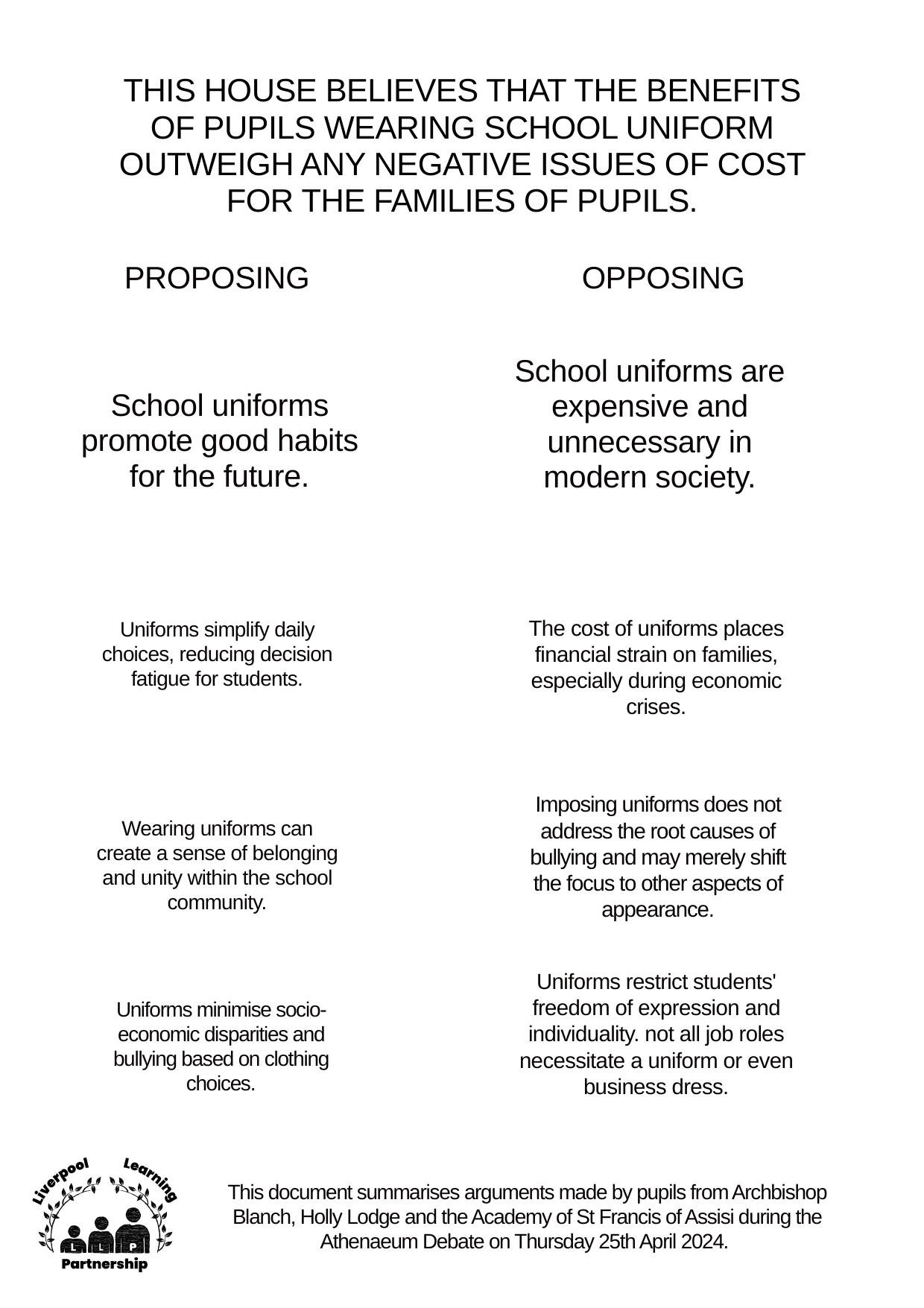

THIS HOUSE BELIEVES THAT THE BENEFITS OF PUPILS WEARING SCHOOL UNIFORM OUTWEIGH ANY NEGATIVE ISSUES OF COST FOR THE FAMILIES OF PUPILS.
PROPOSING
OPPOSING
School uniforms are expensive and unnecessary in modern society.
School uniforms promote good habits for the future.
The cost of uniforms places financial strain on families, especially during economic crises.
Uniforms simplify daily choices, reducing decision fatigue for students.
Imposing uniforms does not address the root causes of bullying and may merely shift the focus to other aspects of appearance.
Wearing uniforms can create a sense of belonging and unity within the school community.
Uniforms restrict students' freedom of expression and individuality. not all job roles necessitate a uniform or even business dress.
Uniforms minimise socio-economic disparities and bullying based on clothing choices.

This document summarises arguments made by pupils from Archbishop Blanch, Holly Lodge and the Academy of St Francis of Assisi during the Athenaeum Debate on Thursday 25th April 2024.